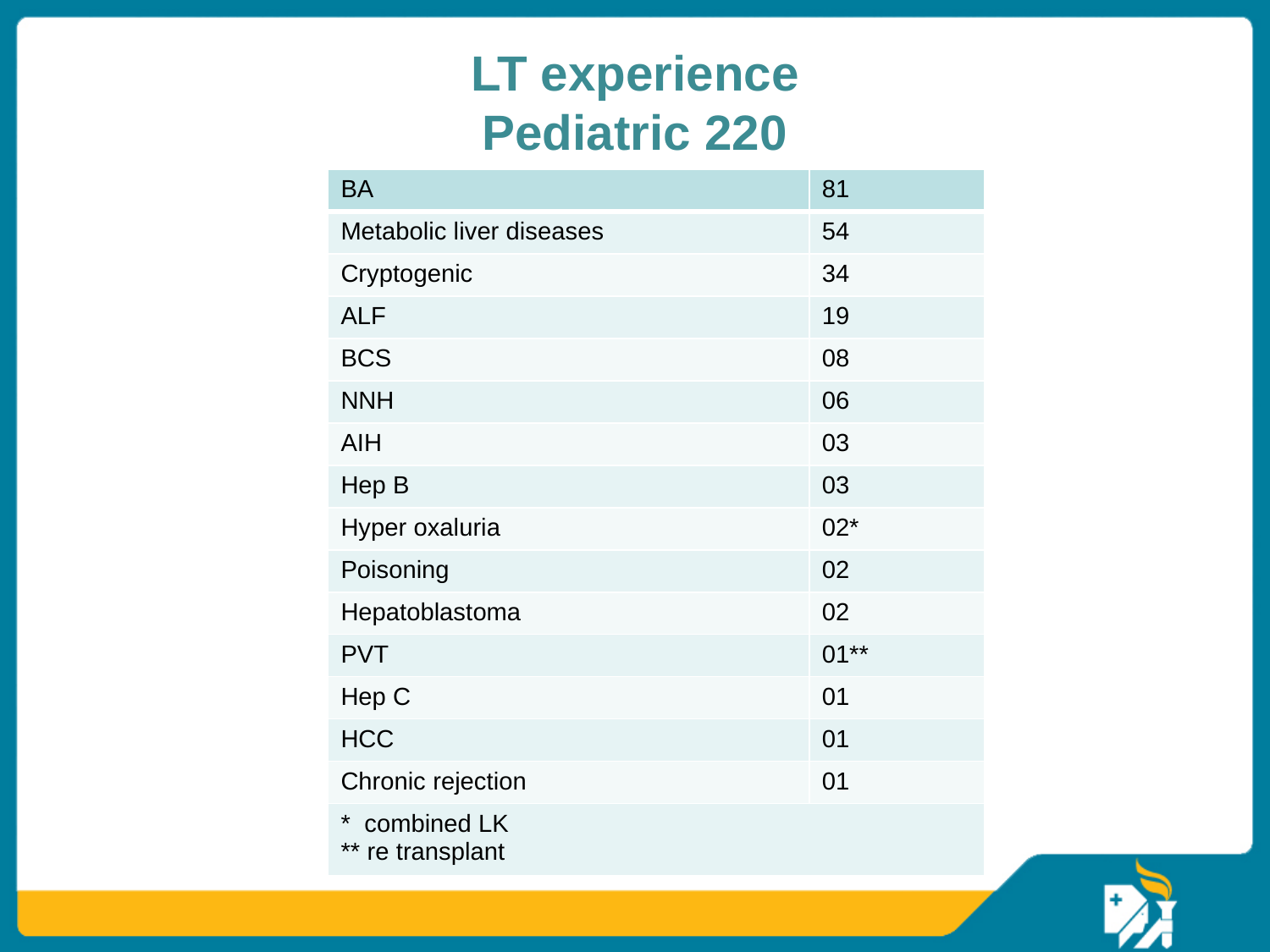

LT experience
Pediatric 220
| BA | 81 |
| --- | --- |
| Metabolic liver diseases | 54 |
| Cryptogenic | 34 |
| ALF | 19 |
| BCS | 08 |
| NNH | 06 |
| AIH | 03 |
| Hep B | 03 |
| Hyper oxaluria | 02\* |
| Poisoning | 02 |
| Hepatoblastoma | 02 |
| PVT | 01\*\* |
| Hep C | 01 |
| HCC | 01 |
| Chronic rejection | 01 |
| \* combined LK \*\* re transplant |  |